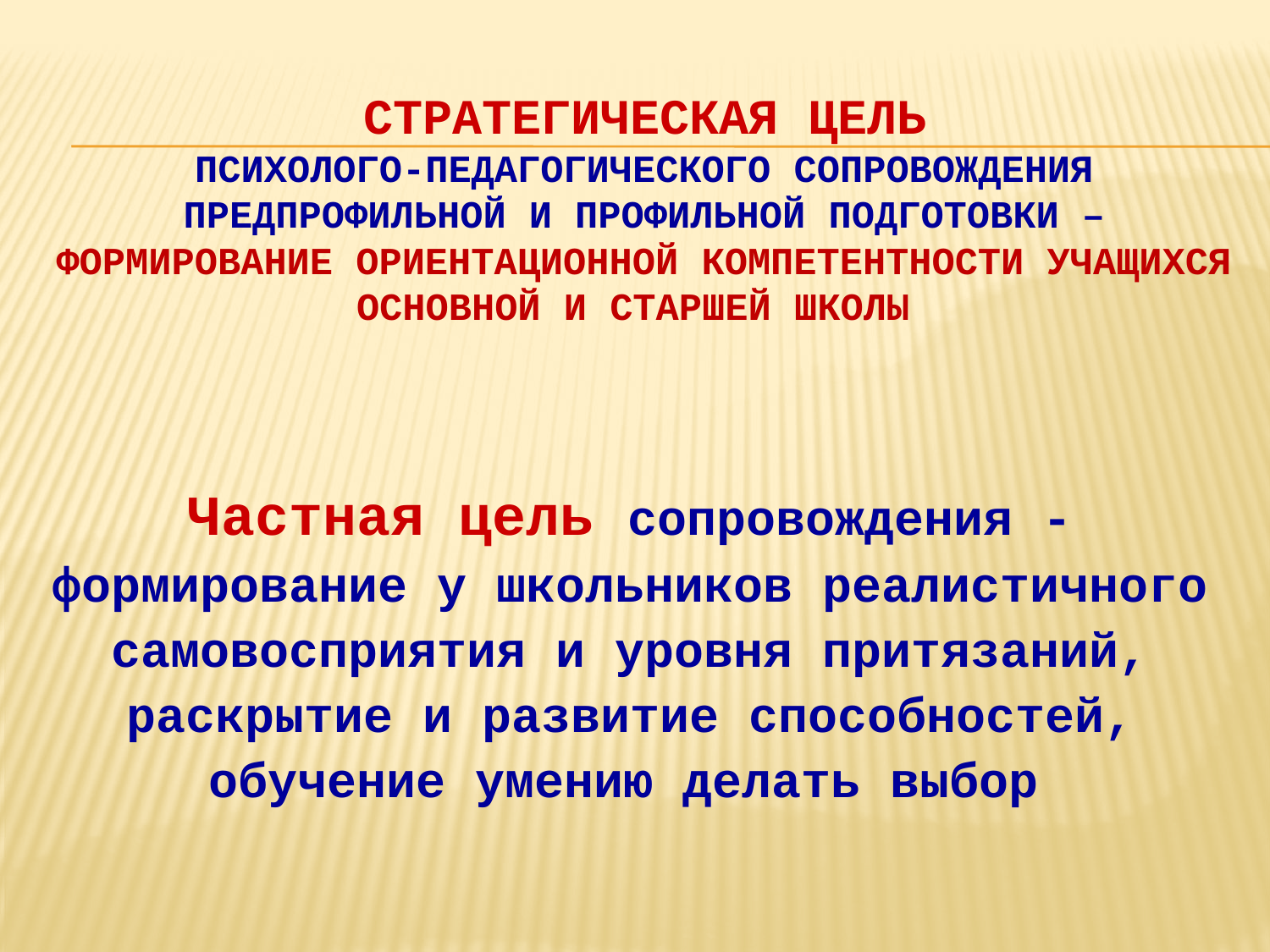

# стратегическая цель психолого-педагогического сопровождения предпрофильной и профильной подготовки – формирование ориентационной компетентности учащихся основной и старшей школы
Частная цель сопровождения -
формирование у школьников реалистичного самовосприятия и уровня притязаний, раскрытие и развитие способностей, обучение умению делать выбор